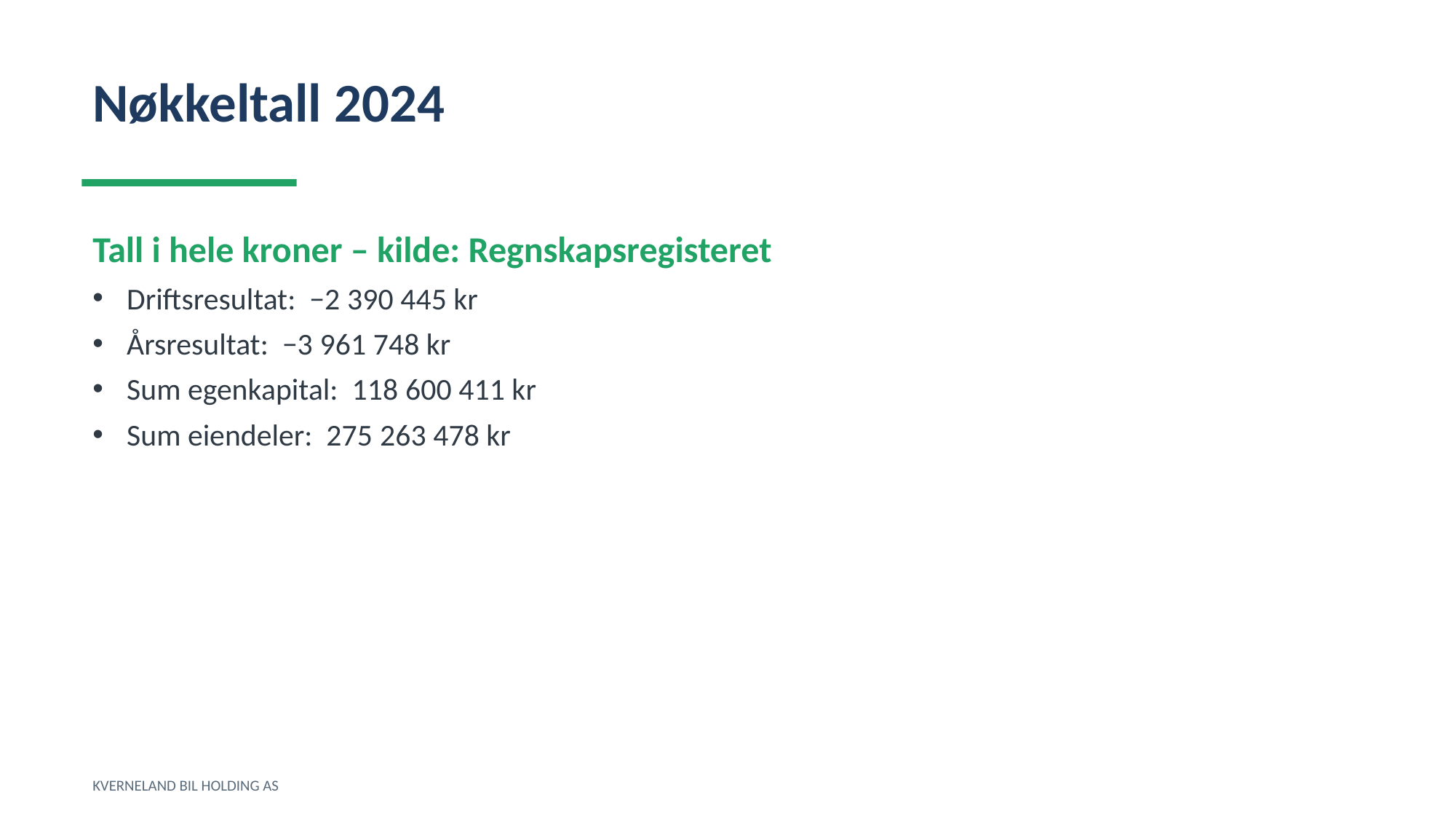

Nøkkeltall 2024

Tall i hele kroner – kilde: Regnskapsregisteret
Driftsresultat:  −2 390 445 kr
Årsresultat:  −3 961 748 kr
Sum egenkapital:  118 600 411 kr
Sum eiendeler:  275 263 478 kr
KVERNELAND BIL HOLDING AS